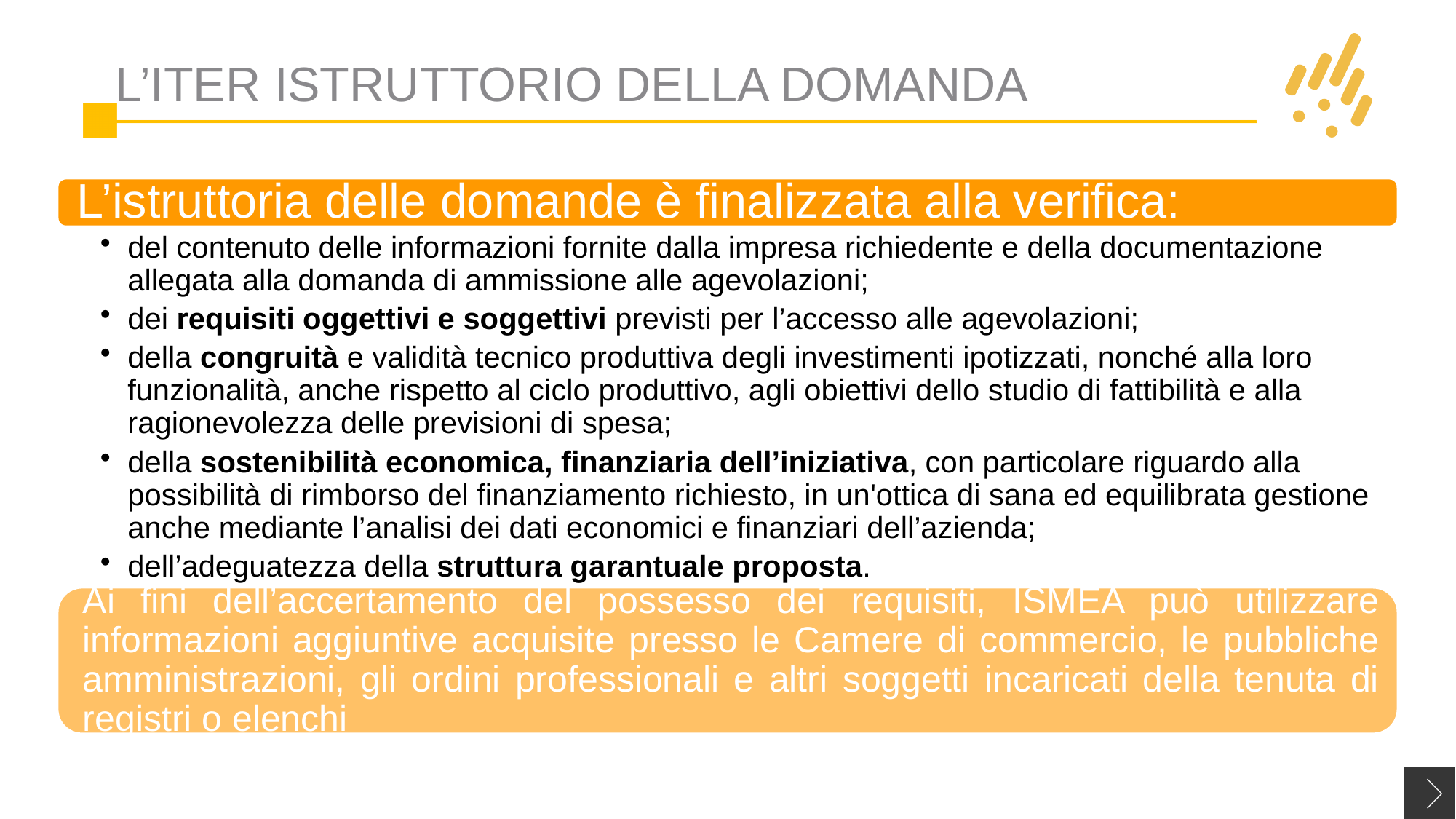

# L’iter istruttorio della domanda
L’istruttoria delle domande è finalizzata alla verifica:
del contenuto delle informazioni fornite dalla impresa richiedente e della documentazione allegata alla domanda di ammissione alle agevolazioni;
dei requisiti oggettivi e soggettivi previsti per l’accesso alle agevolazioni;
della congruità e validità tecnico produttiva degli investimenti ipotizzati, nonché alla loro funzionalità, anche rispetto al ciclo produttivo, agli obiettivi dello studio di fattibilità e alla ragionevolezza delle previsioni di spesa;
della sostenibilità economica, finanziaria dell’iniziativa, con particolare riguardo alla possibilità di rimborso del finanziamento richiesto, in un'ottica di sana ed equilibrata gestione anche mediante l’analisi dei dati economici e finanziari dell’azienda;
dell’adeguatezza della struttura garantuale proposta.
Ai fini dell’accertamento del possesso dei requisiti, ISMEA può utilizzare informazioni aggiuntive acquisite presso le Camere di commercio, le pubbliche amministrazioni, gli ordini professionali e altri soggetti incaricati della tenuta di registri o elenchi